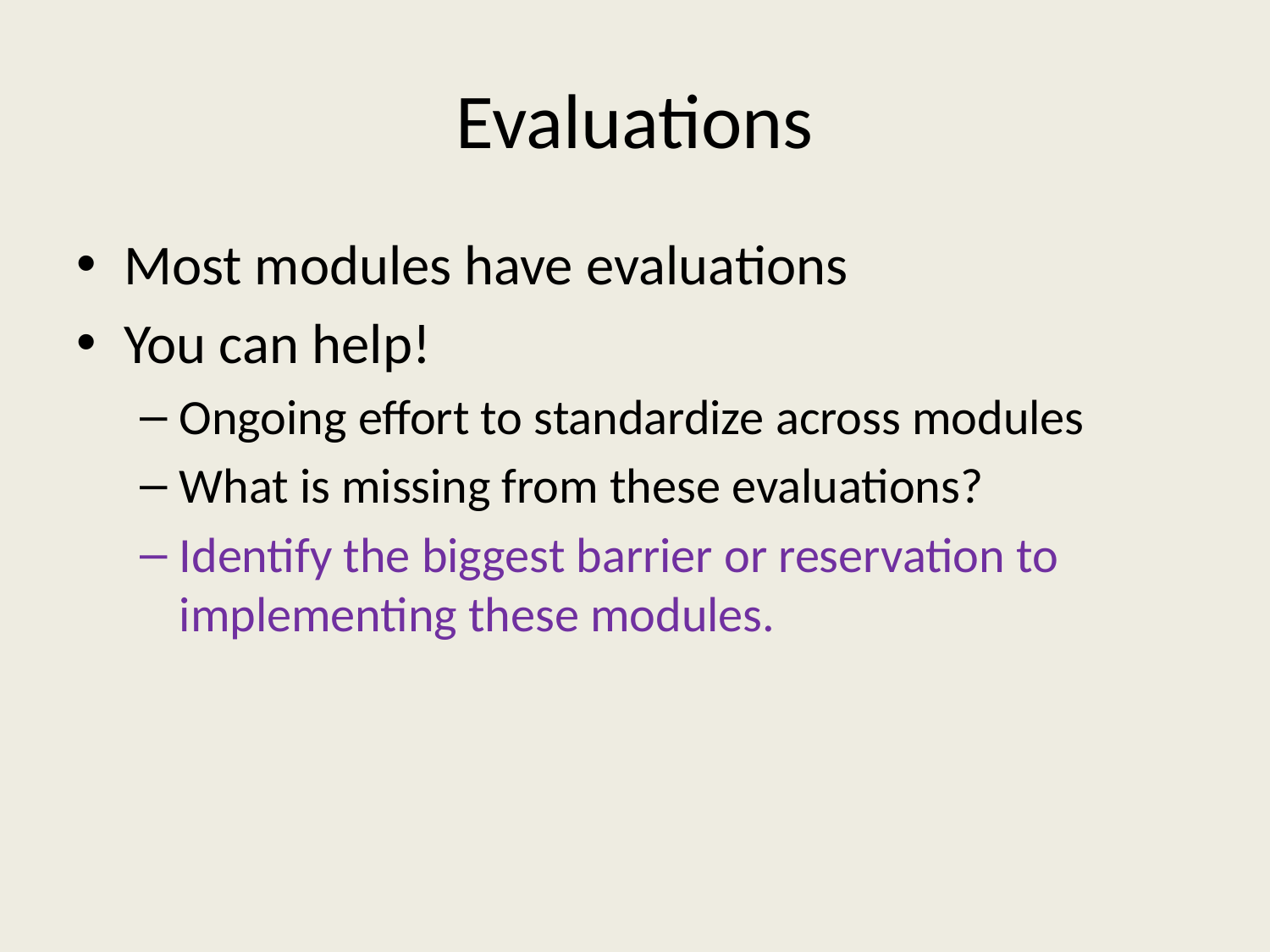

# Evaluations
Most modules have evaluations
You can help!
Ongoing effort to standardize across modules
What is missing from these evaluations?
Identify the biggest barrier or reservation to implementing these modules.